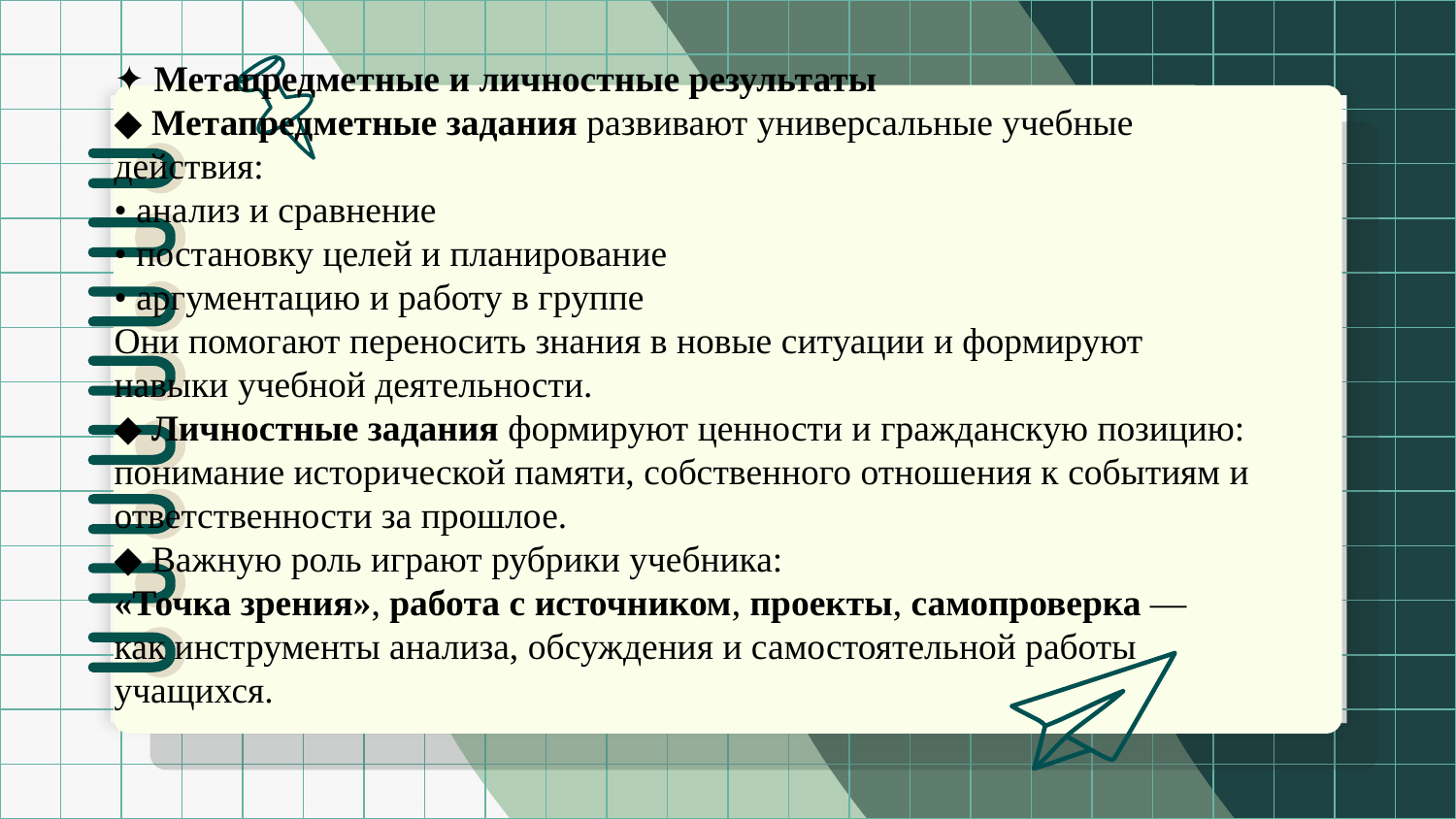

✦ Метапредметные и личностные результаты
◆ Метапредметные задания развивают универсальные учебные действия:
• анализ и сравнение
• постановку целей и планирование
• аргументацию и работу в группе
Они помогают переносить знания в новые ситуации и формируют навыки учебной деятельности.
◆ Личностные задания формируют ценности и гражданскую позицию:
понимание исторической памяти, собственного отношения к событиям и ответственности за прошлое.
◆ Важную роль играют рубрики учебника:
«Точка зрения», работа с источником, проекты, самопроверка —
как инструменты анализа, обсуждения и самостоятельной работы учащихся.